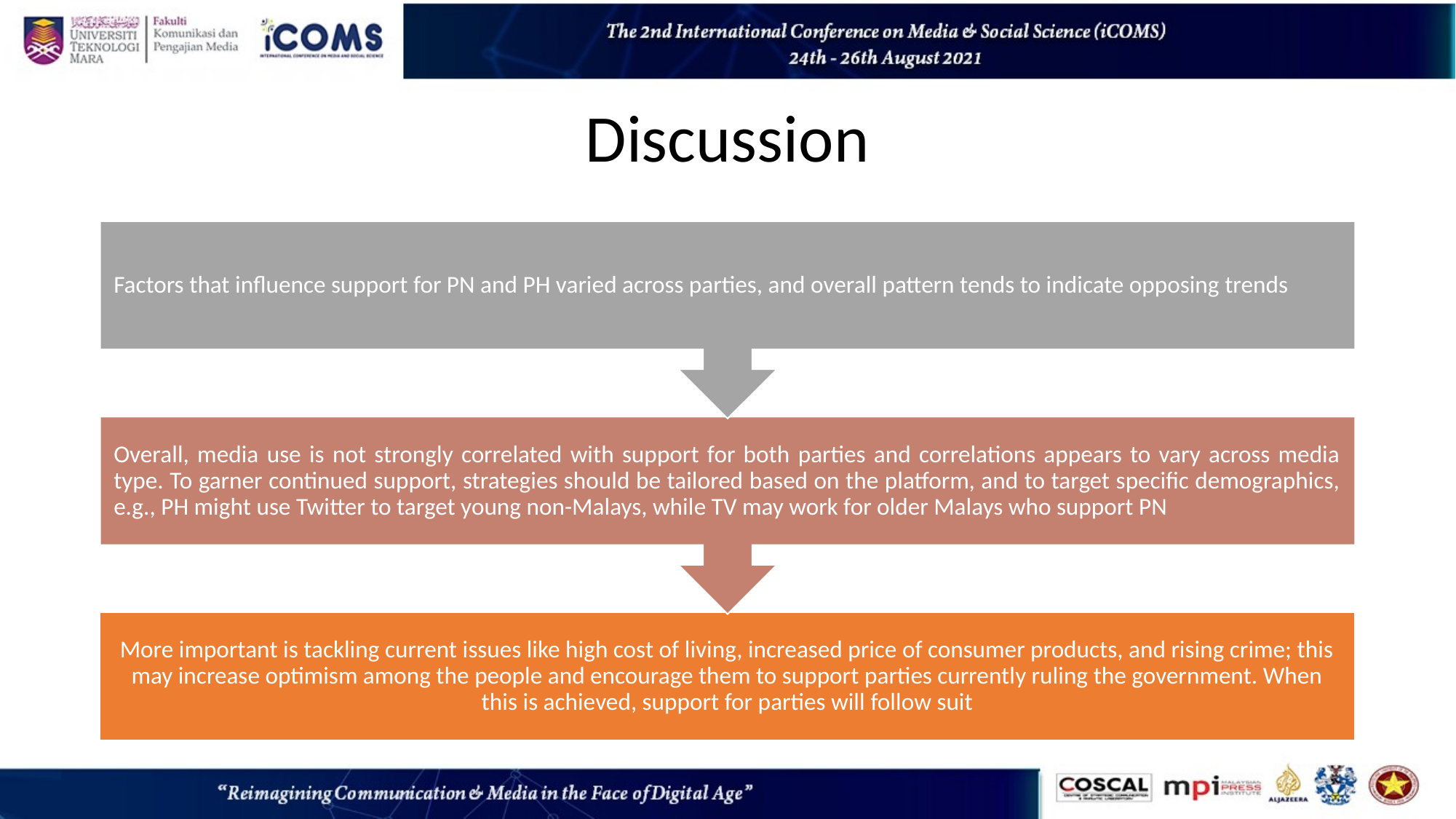

# Discussion
More important is tackling current issues like high cost of living, increased price of consumer products, and rising crime; this may increase optimism among the people and encourage them to support parties currently ruling the government. When this is achieved, support for parties will follow suit
Overall, media use is not strongly correlated with support for both parties and correlations appears to vary across media type. To garner continued support, strategies should be tailored based on the platform, and to target specific demographics, e.g., PH might use Twitter to target young non-Malays, while TV may work for older Malays who support PN
Factors that influence support for PN and PH varied across parties, and overall pattern tends to indicate opposing trends